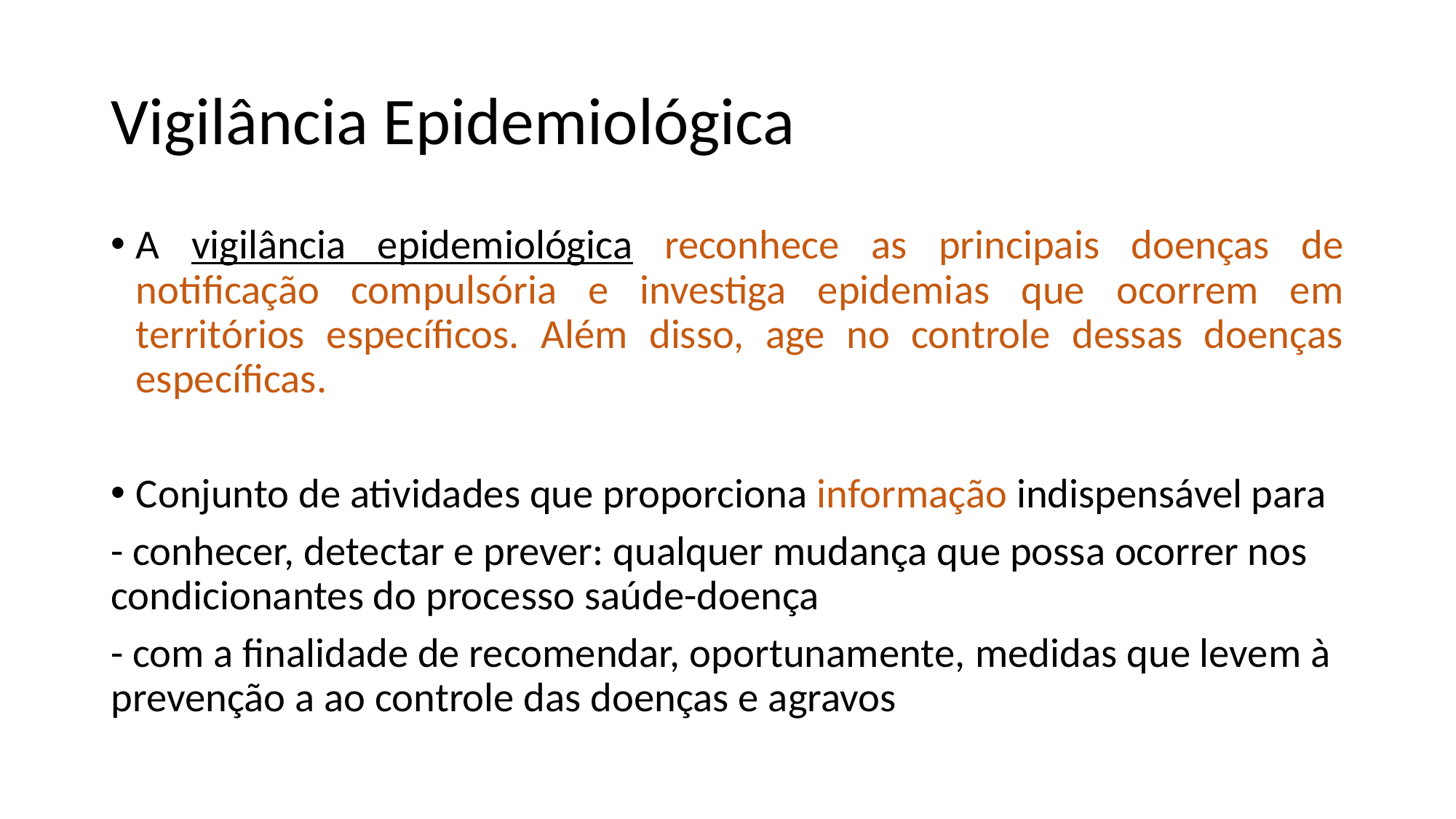

# Vigilância Epidemiológica
A vigilância epidemiológica reconhece as principais doenças de notificação compulsória e investiga epidemias que ocorrem em territórios específicos. Além disso, age no controle dessas doenças específicas.

Conjunto de atividades que proporciona informação indispensável para
- conhecer, detectar e prever: qualquer mudança que possa ocorrer nos condicionantes do processo saúde-doença
- com a finalidade de recomendar, oportunamente, medidas que levem à prevenção a ao controle das doenças e agravos